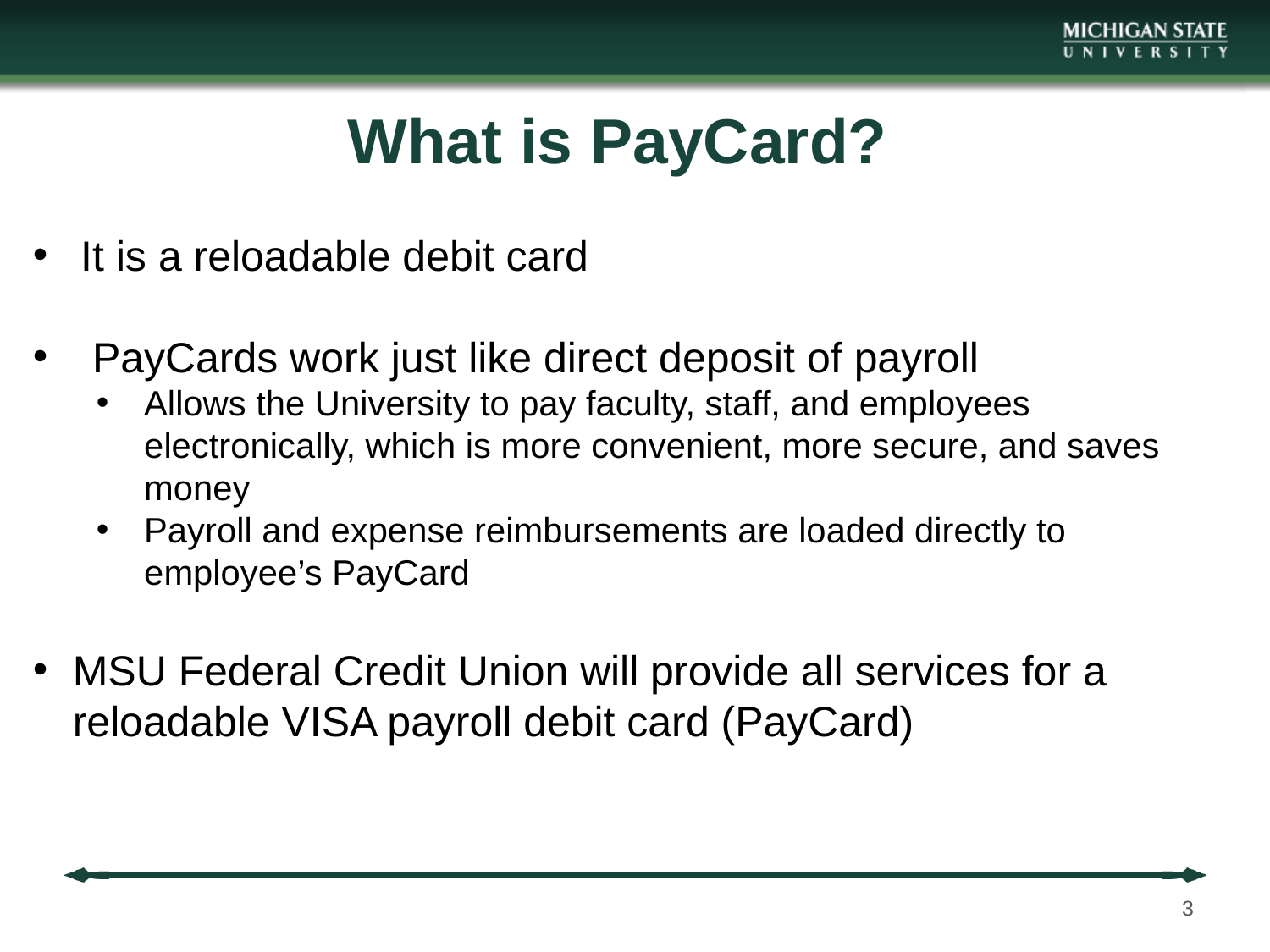

# What is PayCard?
It is a reloadable debit card

 PayCards work just like direct deposit of payroll
Allows the University to pay faculty, staff, and employees electronically, which is more convenient, more secure, and saves money
Payroll and expense reimbursements are loaded directly to employee’s PayCard
MSU Federal Credit Union will provide all services for a reloadable VISA payroll debit card (PayCard)

3